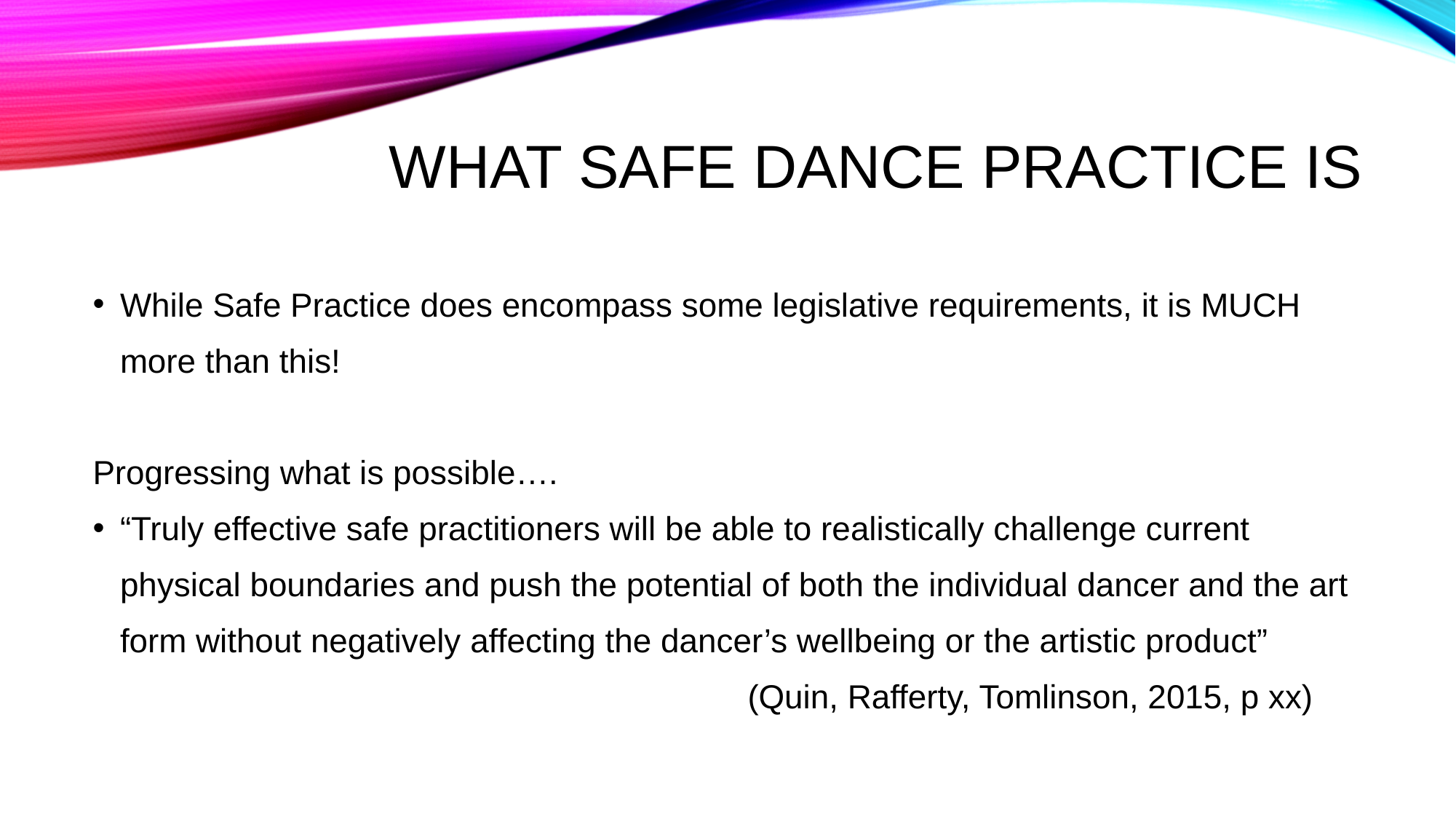

# What safe dance practice is
While Safe Practice does encompass some legislative requirements, it is MUCH more than this!

Progressing what is possible….
“Truly effective safe practitioners will be able to realistically challenge current physical boundaries and push the potential of both the individual dancer and the art form without negatively affecting the dancer’s wellbeing or the artistic product”
						(Quin, Rafferty, Tomlinson, 2015, p xx)